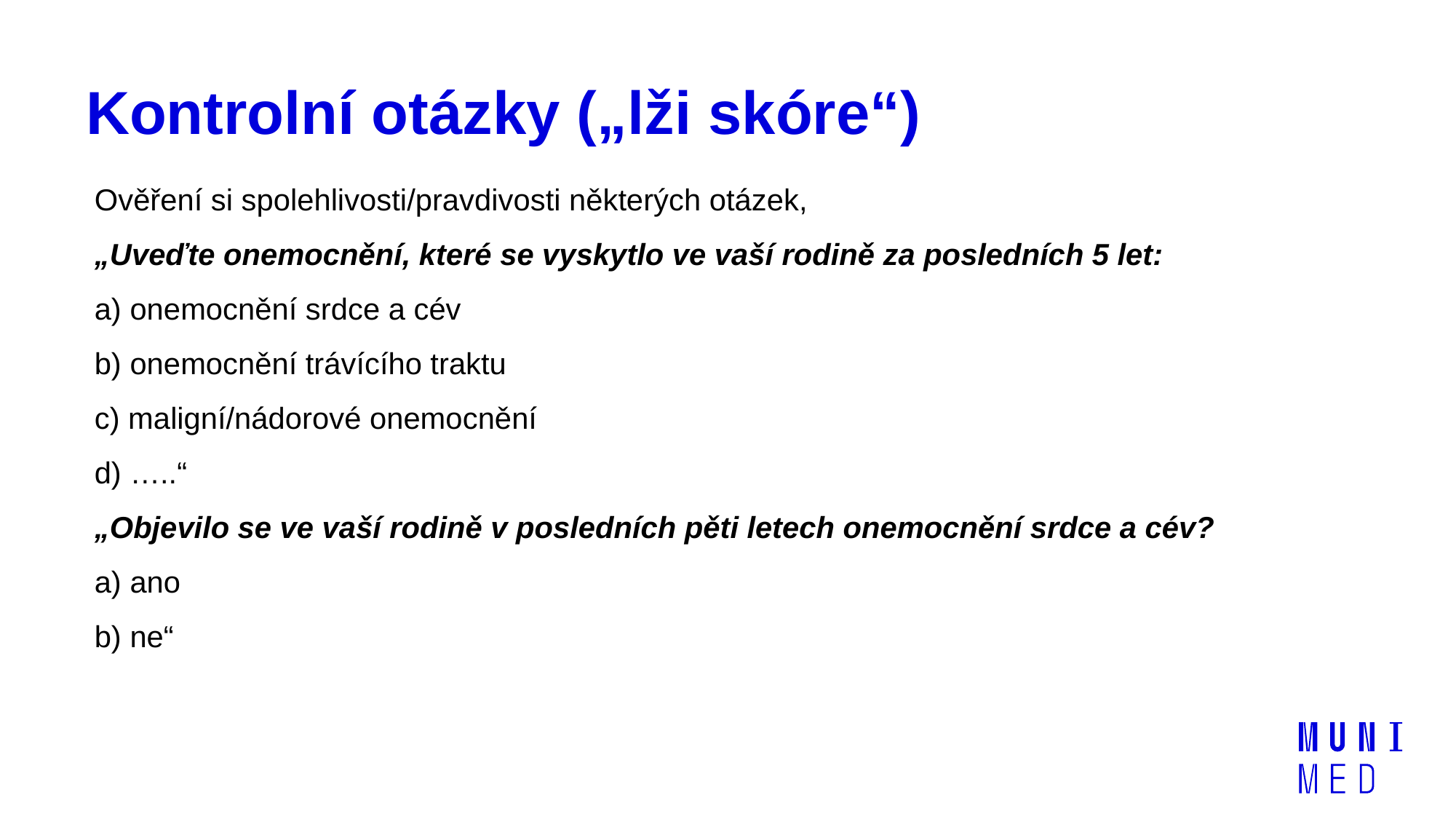

# Kontrolní otázky („lži skóre“)
Ověření si spolehlivosti/pravdivosti některých otázek,
„Uveďte onemocnění, které se vyskytlo ve vaší rodině za posledních 5 let:
a) onemocnění srdce a cév
b) onemocnění trávícího traktu
c) maligní/nádorové onemocnění
d) …..“
„Objevilo se ve vaší rodině v posledních pěti letech onemocnění srdce a cév?
a) ano
b) ne“